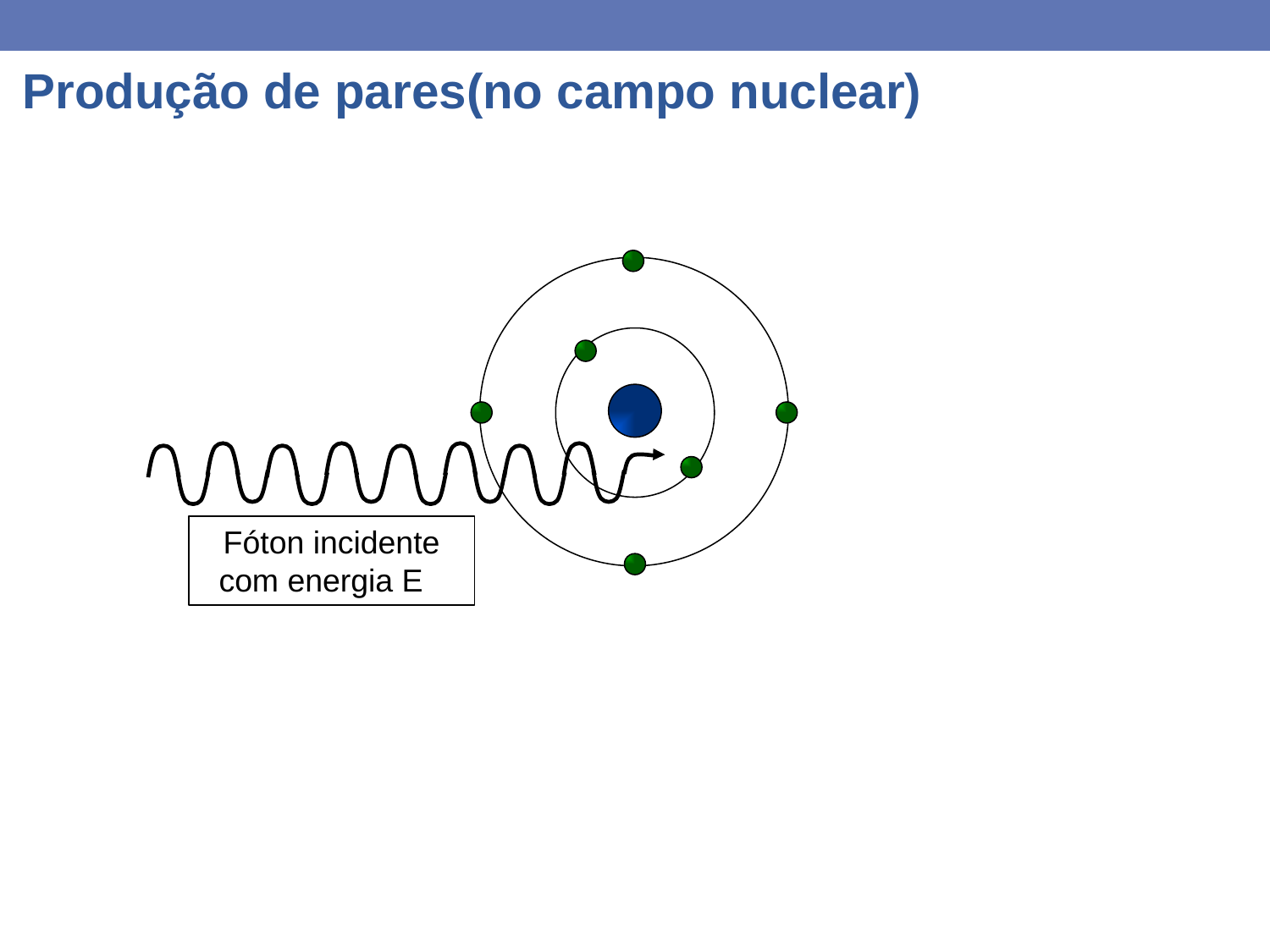

Produção de pares(no campo nuclear)

Fóton incidente com energia EE